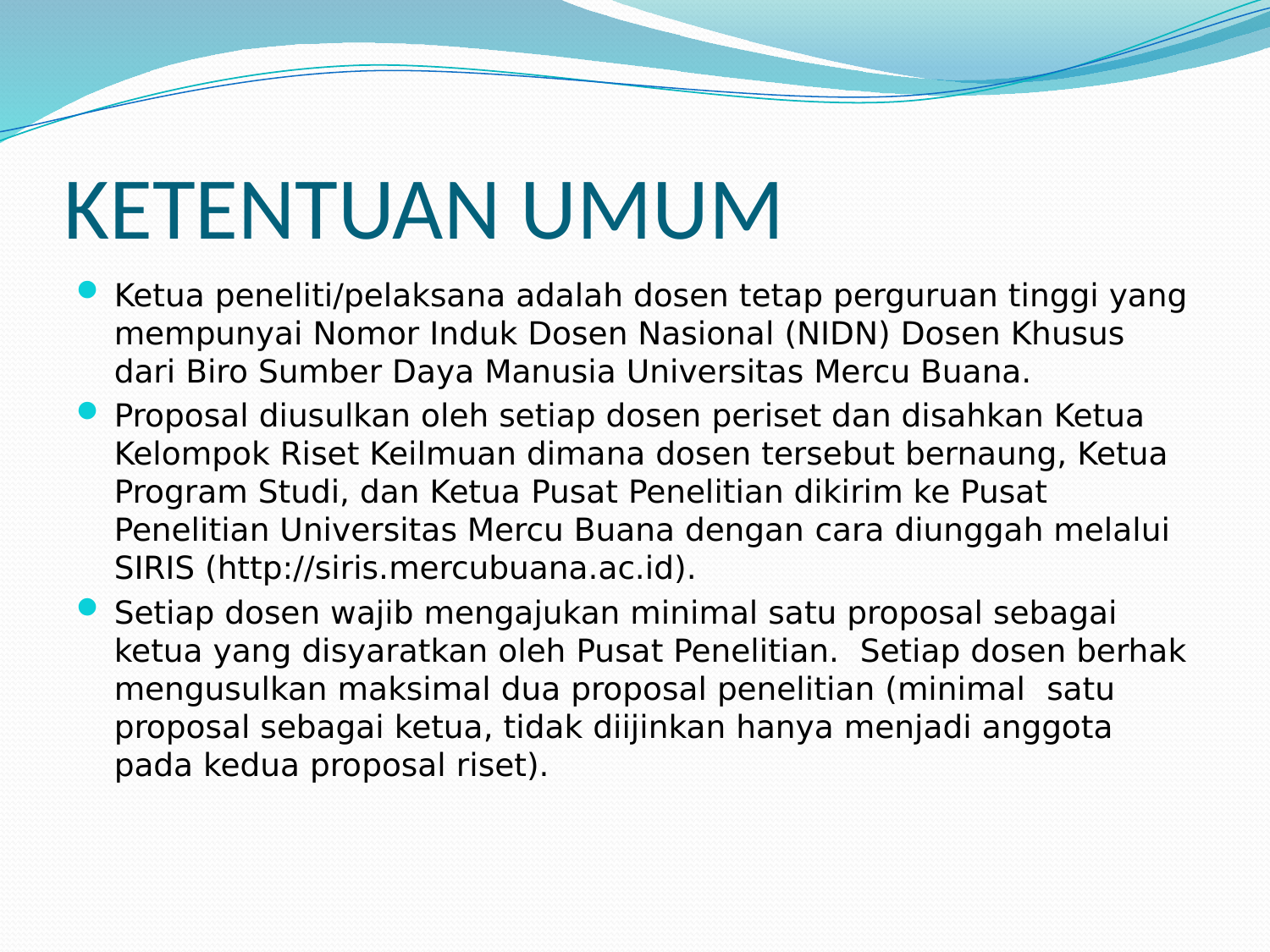

# KETENTUAN UMUM
Ketua peneliti/pelaksana adalah dosen tetap perguruan tinggi yang mempunyai Nomor Induk Dosen Nasional (NIDN) Dosen Khusus dari Biro Sumber Daya Manusia Universitas Mercu Buana.
Proposal diusulkan oleh setiap dosen periset dan disahkan Ketua Kelompok Riset Keilmuan dimana dosen tersebut bernaung, Ketua Program Studi, dan Ketua Pusat Penelitian dikirim ke Pusat Penelitian Universitas Mercu Buana dengan cara diunggah melalui SIRIS (http://siris.mercubuana.ac.id).
Setiap dosen wajib mengajukan minimal satu proposal sebagai ketua yang disyaratkan oleh Pusat Penelitian.  Setiap dosen berhak mengusulkan maksimal dua proposal penelitian (minimal  satu proposal sebagai ketua, tidak diijinkan hanya menjadi anggota pada kedua proposal riset).